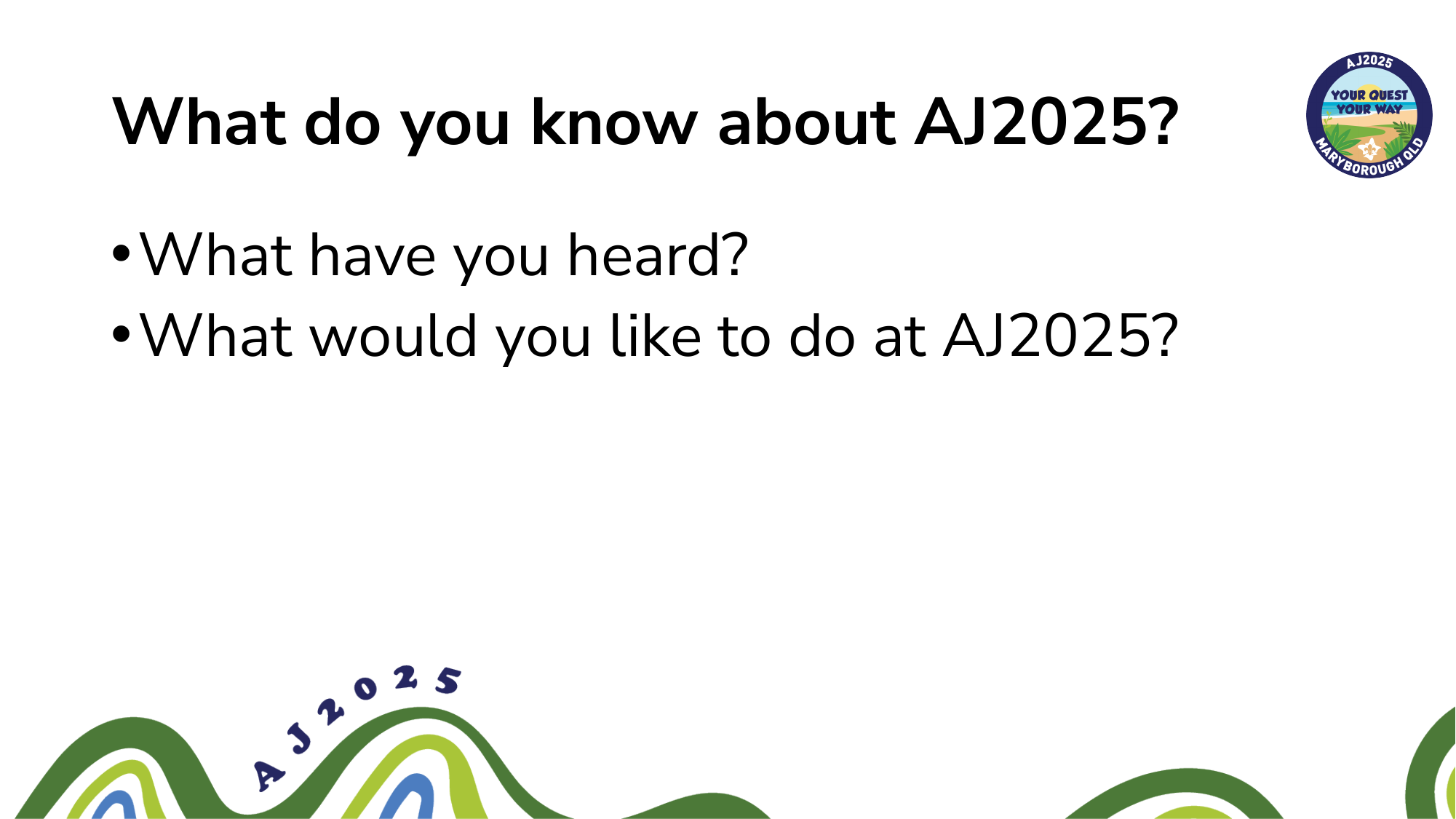

# What do you know about AJ2025?
What have you heard?
What would you like to do at AJ2025?